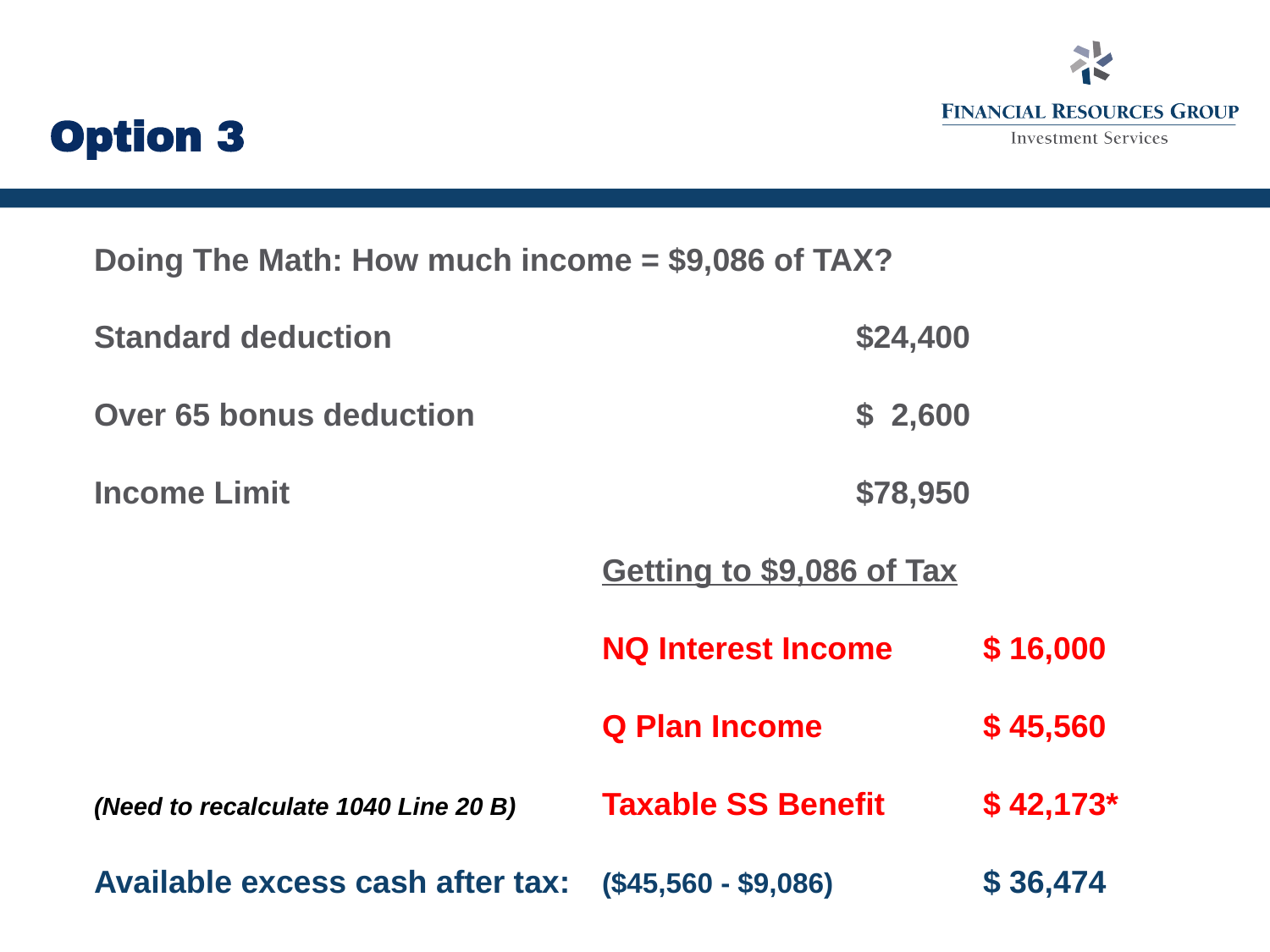

# Option 3
Doing The Math: How much income = $9,086 of TAX?
Standard deduction				$24,400
Over 65 bonus deduction			$  2,600
Income Limit					$78,950
				Getting to $9,086 of Tax
				NQ Interest Income	$ 16,000
				Q Plan Income		$ 45,560
(Need to recalculate 1040 Line 20 B)	Taxable SS Benefit	$ 42,173*
Available excess cash after tax: 	($45,560 - $9,086)		$ 36,474